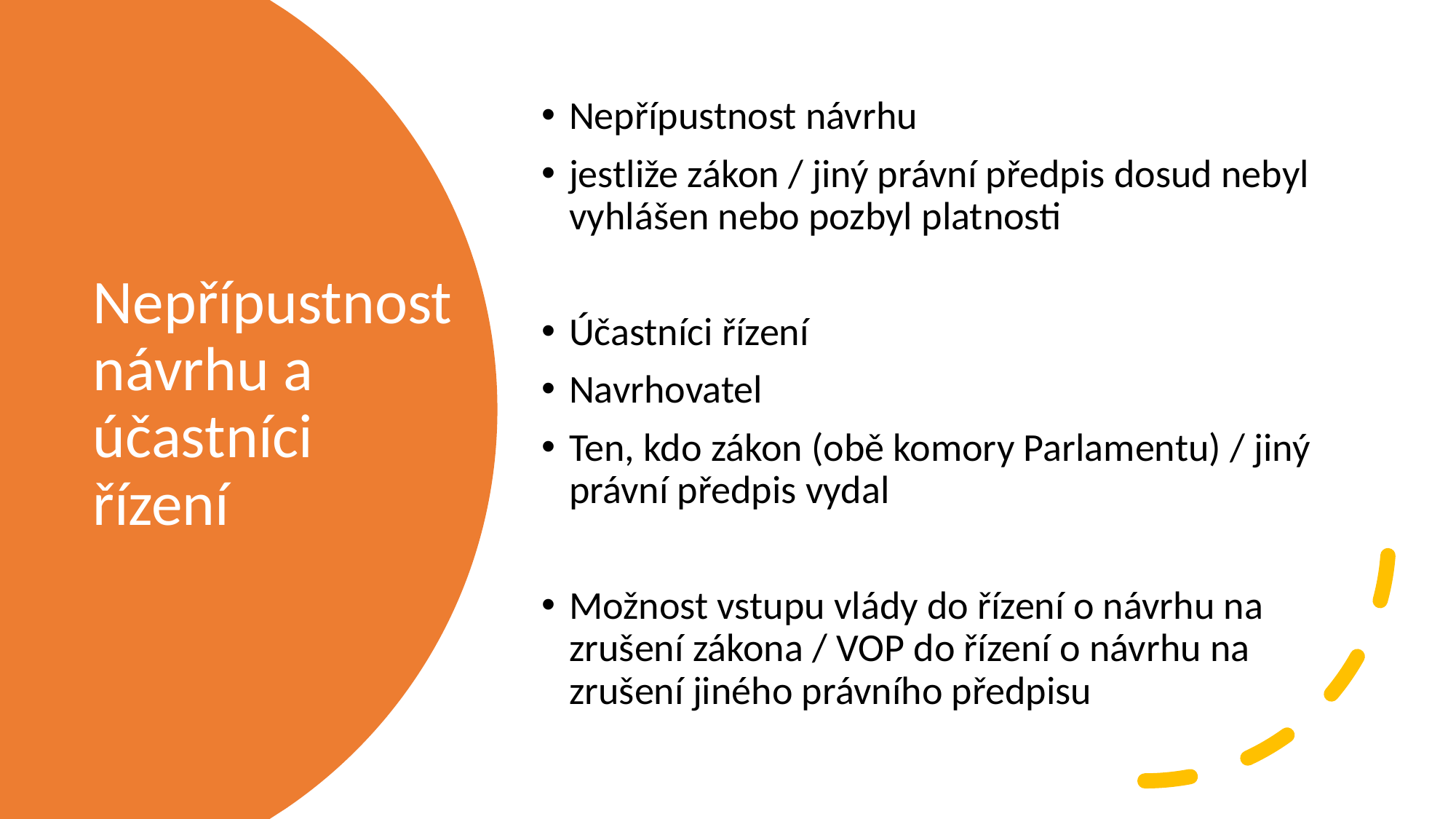

Nepřípustnost návrhu
jestliže zákon / jiný právní předpis dosud nebyl vyhlášen nebo pozbyl platnosti

Účastníci řízení
Navrhovatel
Ten, kdo zákon (obě komory Parlamentu) / jiný právní předpis vydal

Možnost vstupu vlády do řízení o návrhu na zrušení zákona / VOP do řízení o návrhu na zrušení jiného právního předpisu
# Nepřípustnost návrhu a účastníci řízení